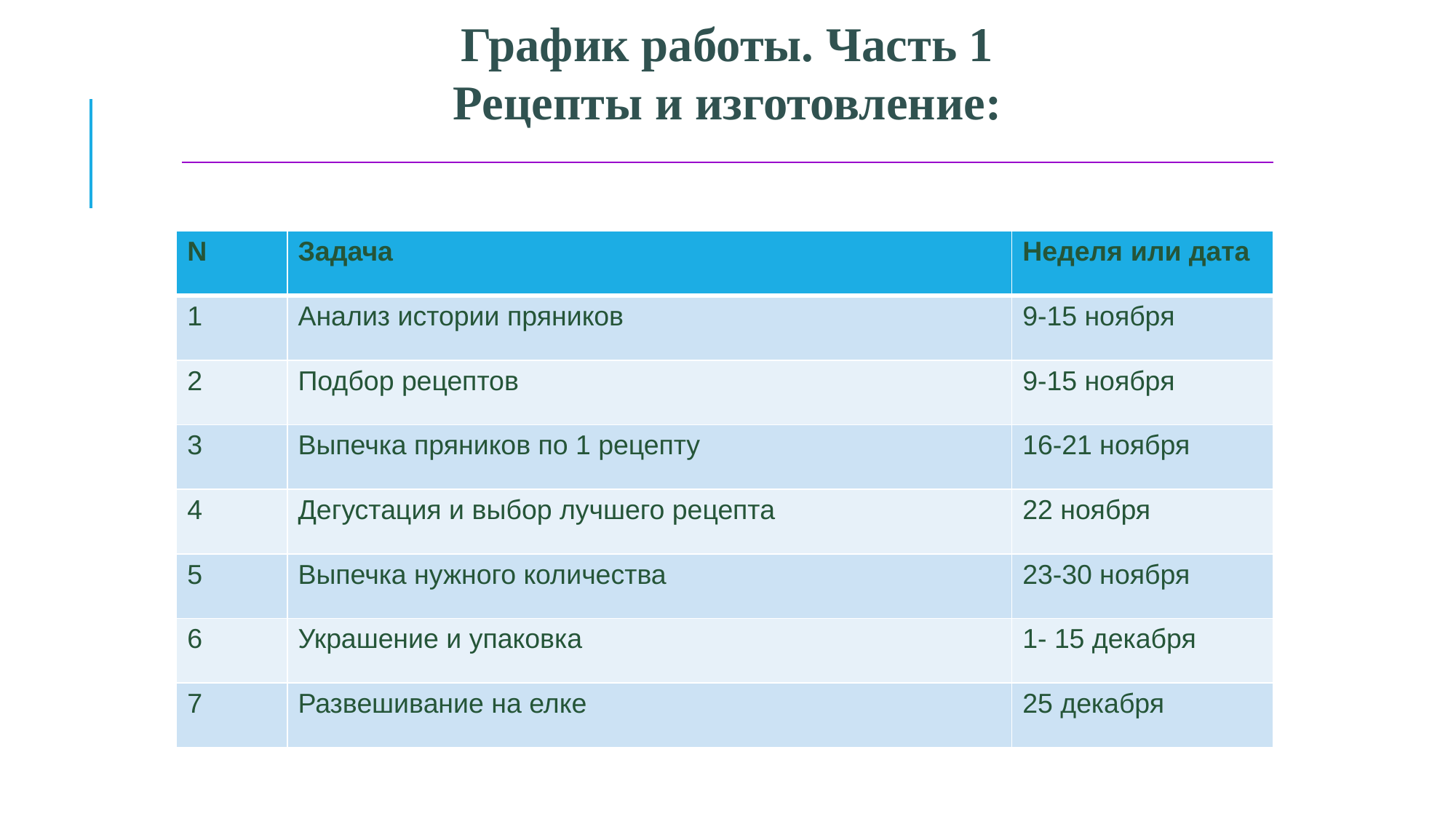

График работы. Часть 1
Рецепты и изготовление:

| N | Задача | Неделя или дата |
| --- | --- | --- |
| 1 | Анализ истории пряников | 9-15 ноября |
| 2 | Подбор рецептов | 9-15 ноября |
| 3 | Выпечка пряников по 1 рецепту | 16-21 ноября |
| 4 | Дегустация и выбор лучшего рецепта | 22 ноября |
| 5 | Выпечка нужного количества | 23-30 ноября |
| 6 | Украшение и упаковка | 1- 15 декабря |
| 7 | Развешивание на елке | 25 декабря |